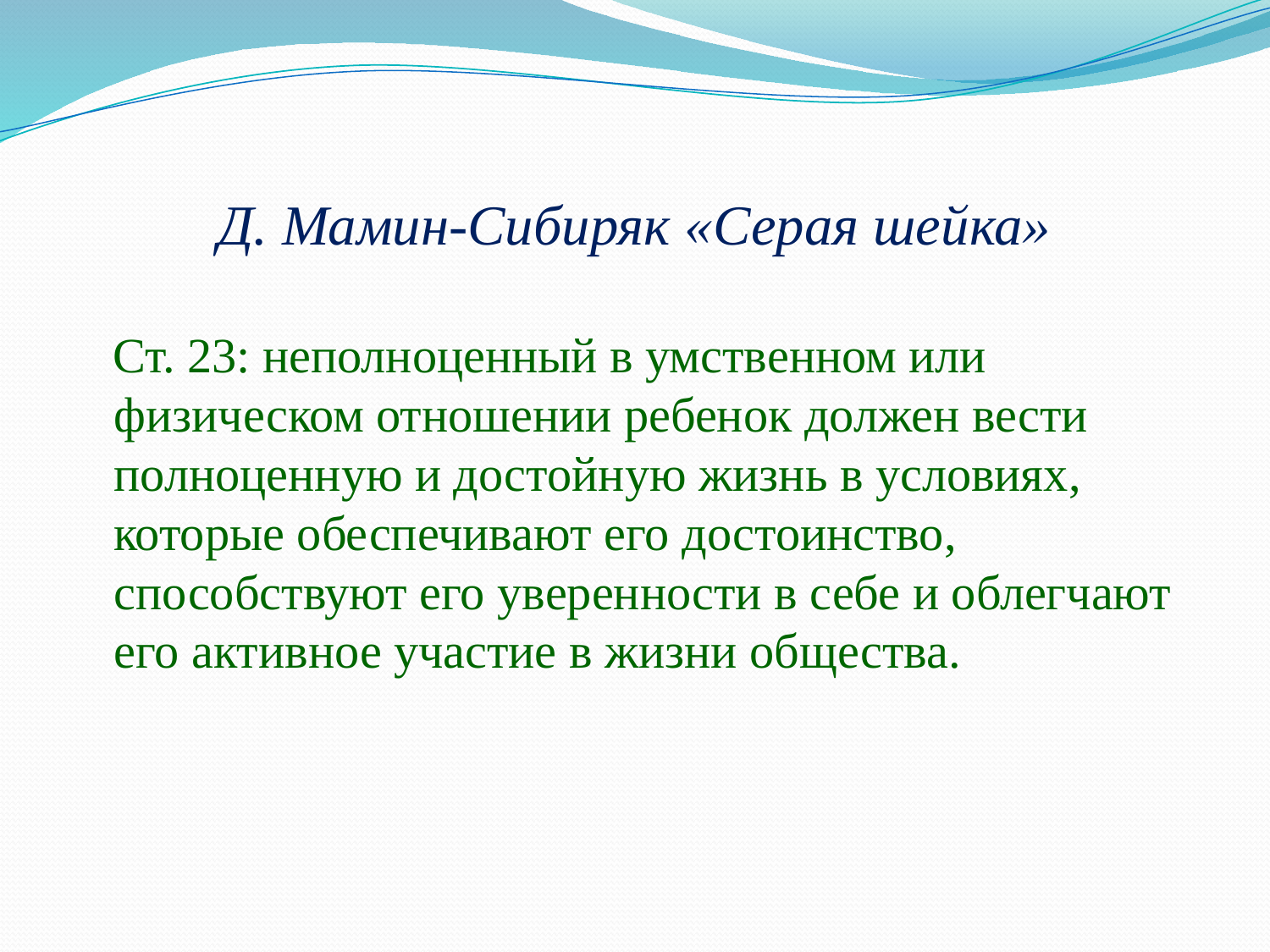

# Д. Мамин-Сибиряк «Серая шейка»
   Ст. 23: неполноценный в умственном или физическом отношении ребенок должен вести полноценную и достойную жизнь в условиях, которые обеспечивают его достоинство, способствуют его уверенности в себе и облегчают его активное участие в жизни общества.